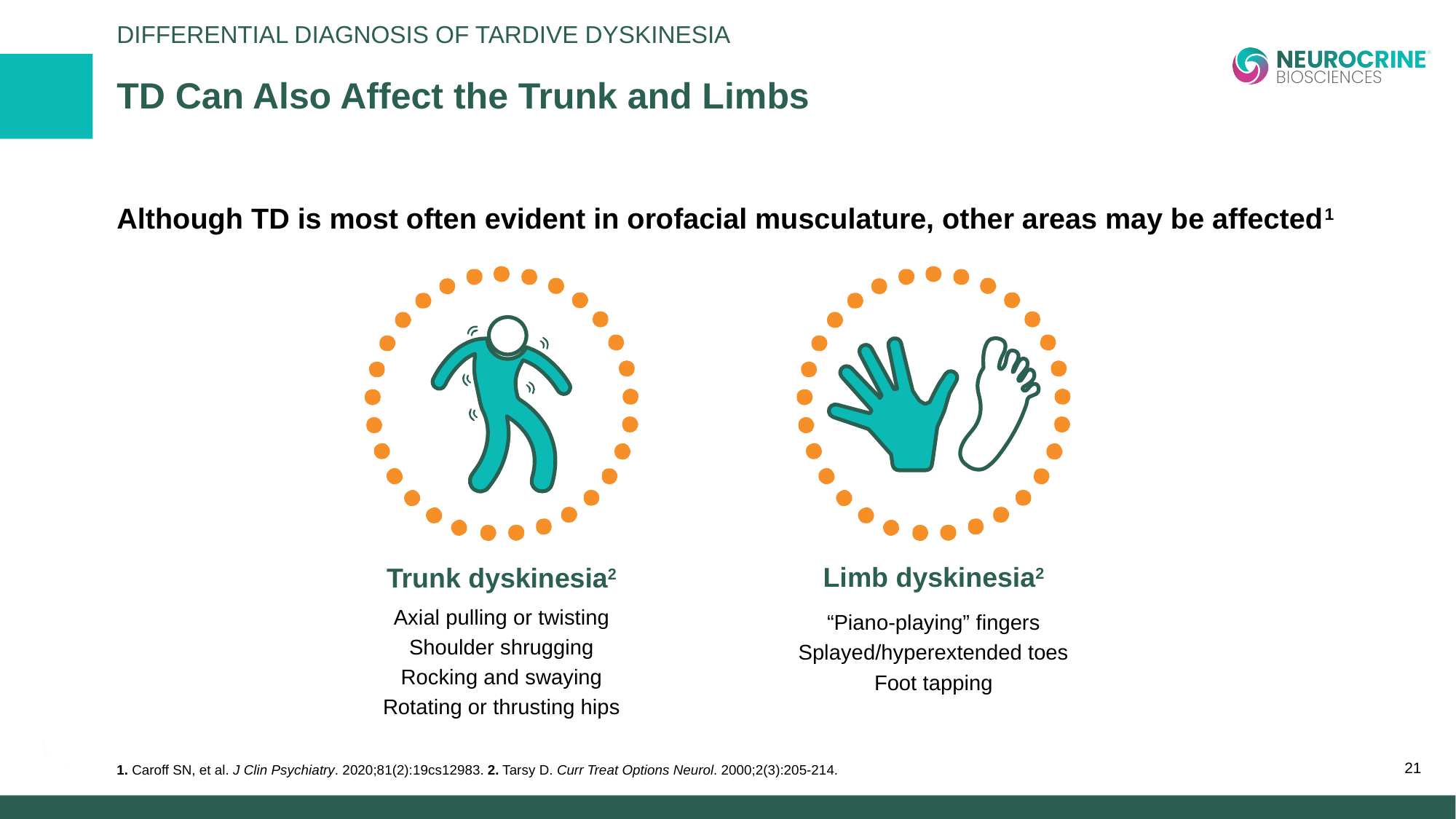

Differential Diagnosis of Tardive Dyskinesia
# TD Can Also Affect the Trunk and Limbs
Although TD is most often evident in orofacial musculature, other areas may be affected1

Trunk dyskinesia2
Limb dyskinesia2
Axial pulling or twisting
Shoulder shrugging
Rocking and swaying
Rotating or thrusting hips
“Piano-playing” fingers
Splayed/hyperextended toes
Foot tapping
1. Caroff SN, et al. J Clin Psychiatry. 2020;81(2):19cs12983. 2. Tarsy D. Curr Treat Options Neurol. 2000;2(3):205-214.
21